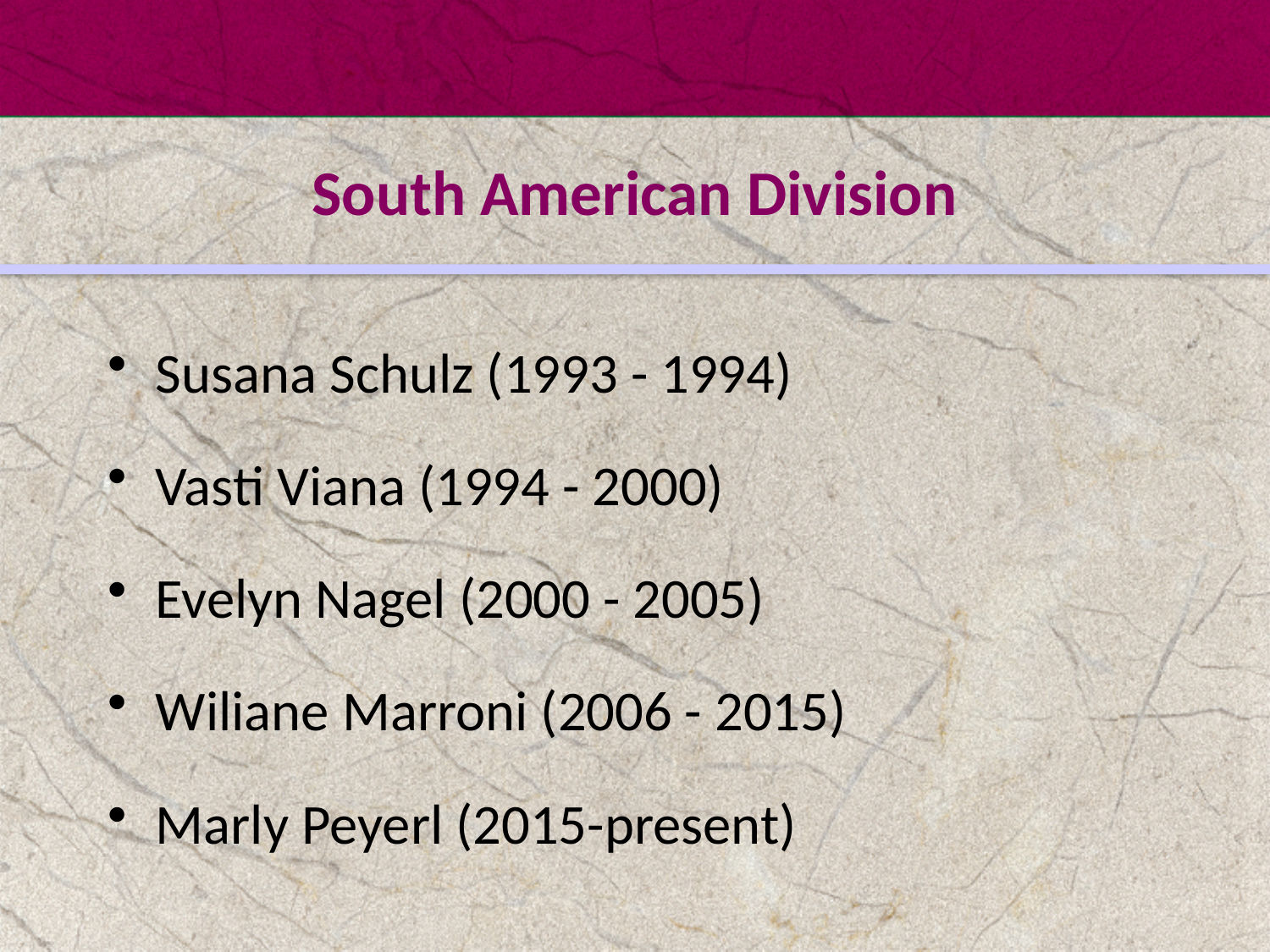

# South American Division

Susana Schulz (1993 - 1994)
Vasti Viana (1994 - 2000)
Evelyn Nagel (2000 - 2005)
Wiliane Marroni (2006 - 2015)
Marly Peyerl (2015-present)